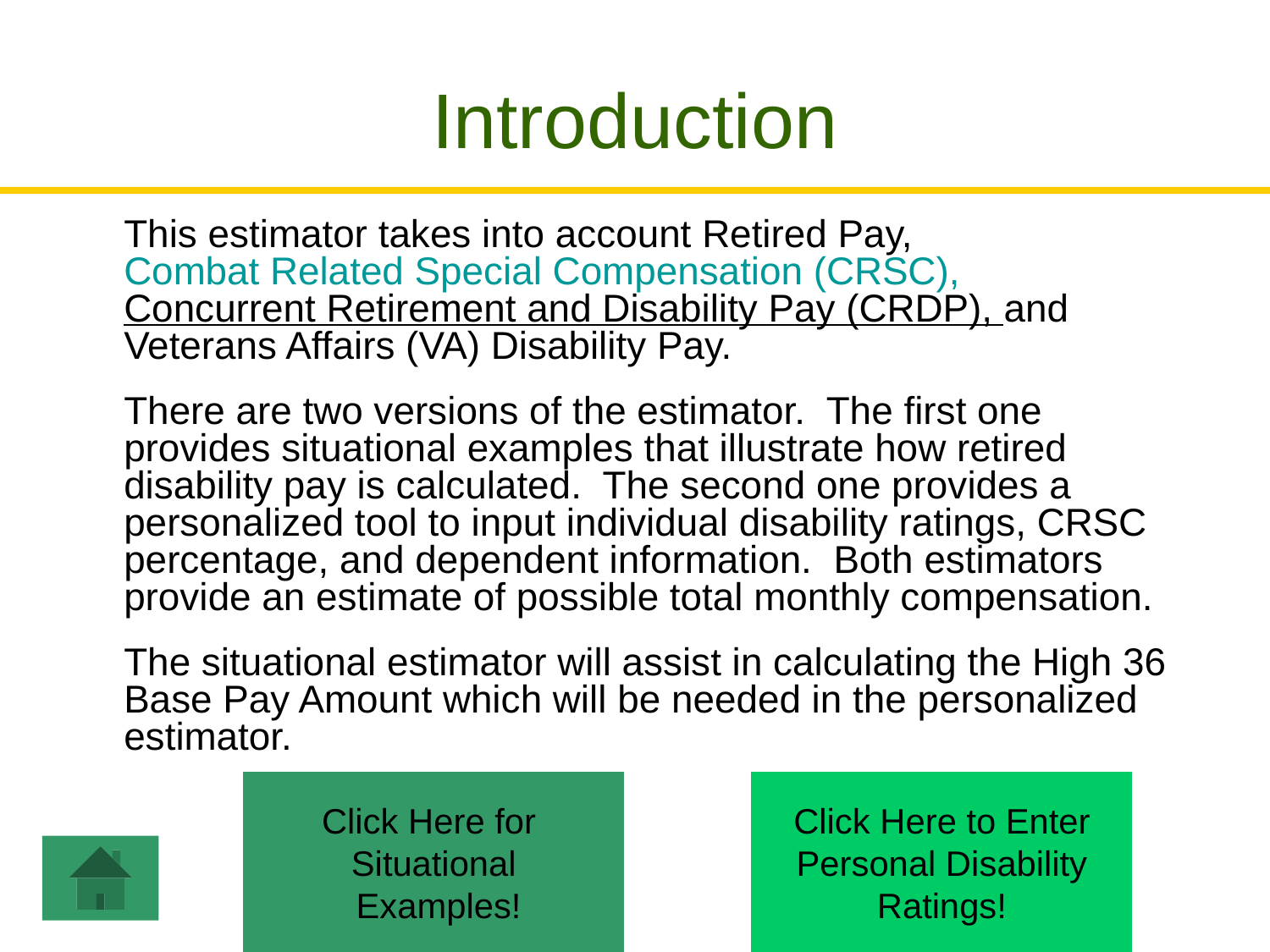

# Introduction

This estimator takes into account Retired Pay, Combat Related Special Compensation (CRSC), Concurrent Retirement and Disability Pay (CRDP), and Veterans Affairs (VA) Disability Pay.

There are two versions of the estimator.  The first one provides situational examples that illustrate how retired disability pay is calculated.  The second one provides a personalized tool to input individual disability ratings, CRSC percentage, and dependent information.  Both estimators provide an estimate of possible total monthly compensation.

The situational estimator will assist in calculating the High 36 Base Pay Amount which will be needed in the personalized estimator.

Click Here for
Situational
 Examples!
Click Here to Enter
Personal Disability
Ratings!